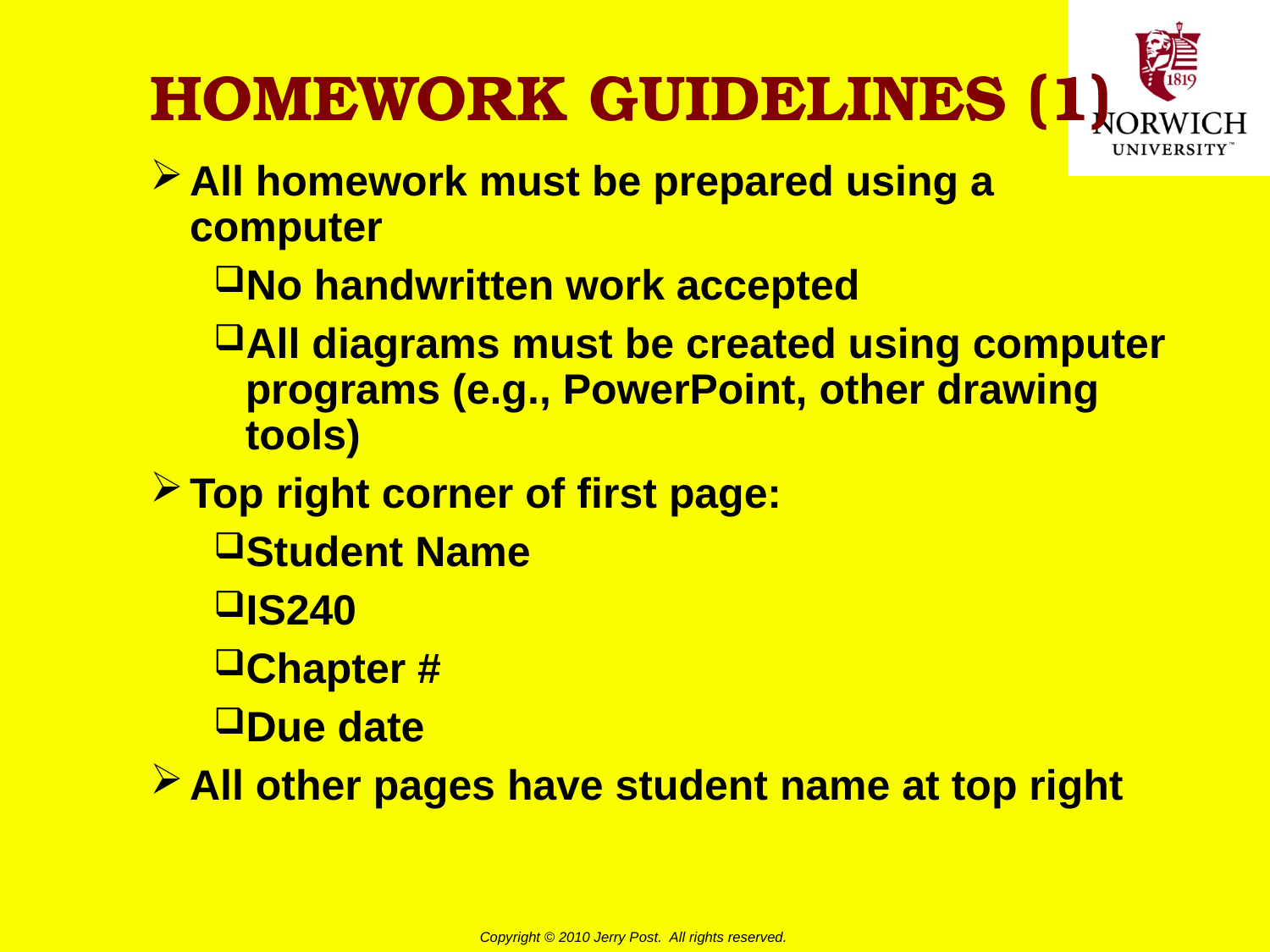

# HOMEWORK GUIDELINES (1)
All homework must be prepared using a computer
No handwritten work accepted
All diagrams must be created using computer programs (e.g., PowerPoint, other drawing tools)
Top right corner of first page:
Student Name
IS240
Chapter #
Due date
All other pages have student name at top right